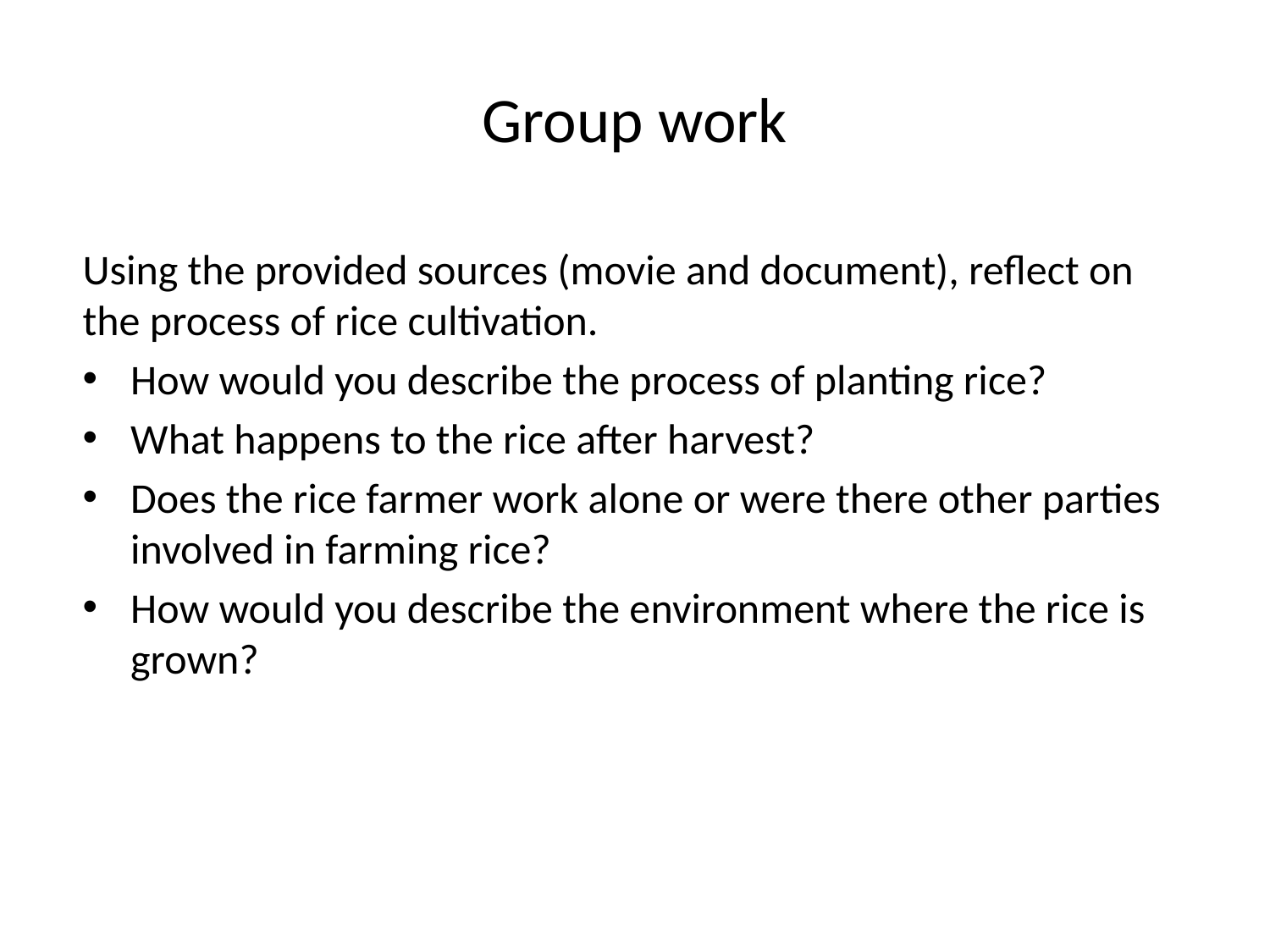

# Group work
Using the provided sources (movie and document), reflect on the process of rice cultivation.
How would you describe the process of planting rice?
What happens to the rice after harvest?
Does the rice farmer work alone or were there other parties involved in farming rice?
How would you describe the environment where the rice is grown?